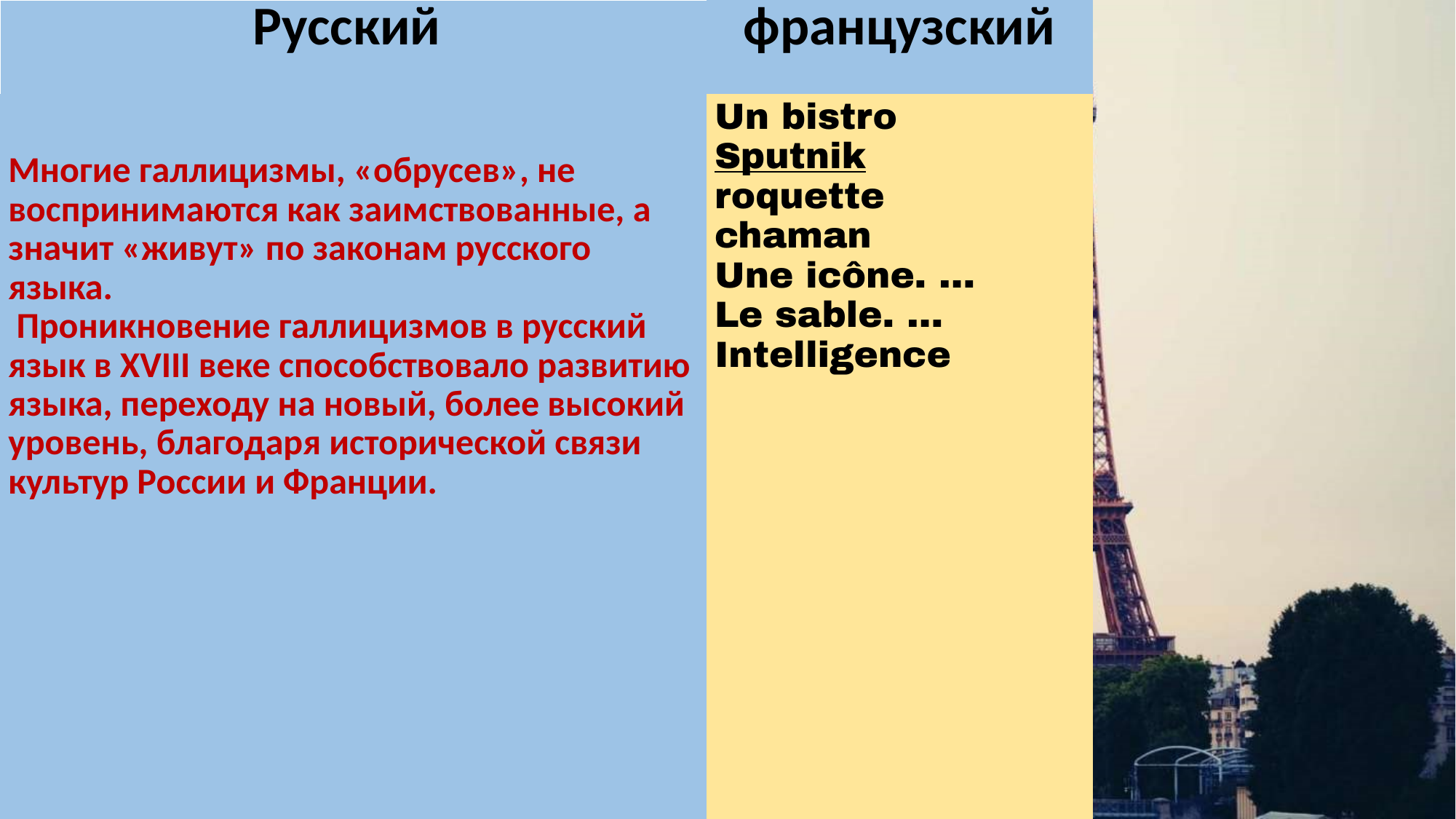

| Русский | французский |
| --- | --- |
| Многие галлицизмы, «обрусев», не воспринимаются как заимствованные, а значит «живут» по законам русского языка.  Проникновение галлицизмов в русский язык в XVIII веке способствовало развитию языка, переходу на новый, более высокий уровень, благодаря исторической связи культур России и Франции. | Un bistro Sputnik roquette chaman Une icône. ... Le sable. ... Intelligence |